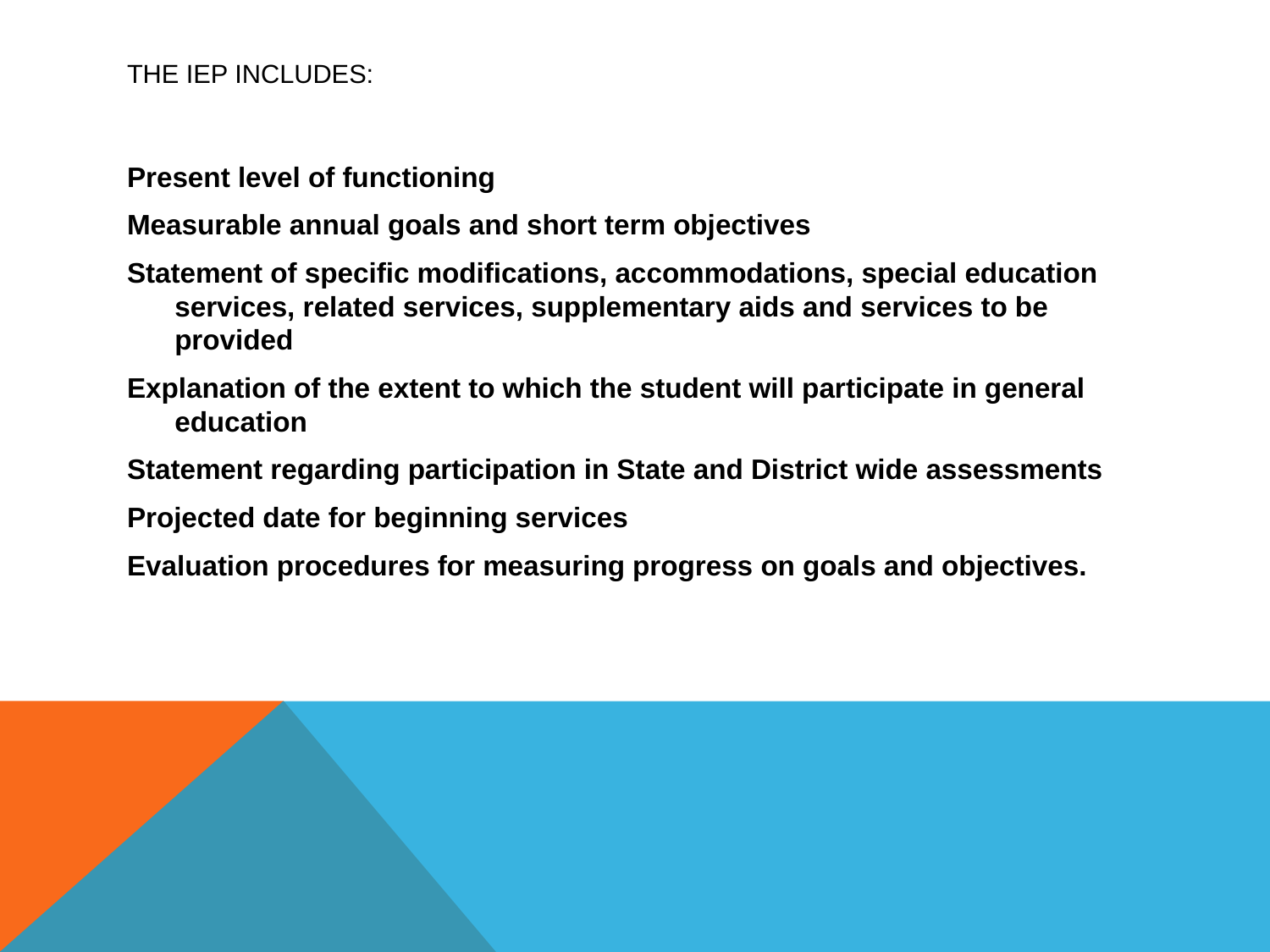

# The IEP includes:
Present level of functioning
Measurable annual goals and short term objectives
Statement of specific modifications, accommodations, special education services, related services, supplementary aids and services to be provided
Explanation of the extent to which the student will participate in general education
Statement regarding participation in State and District wide assessments
Projected date for beginning services
Evaluation procedures for measuring progress on goals and objectives.